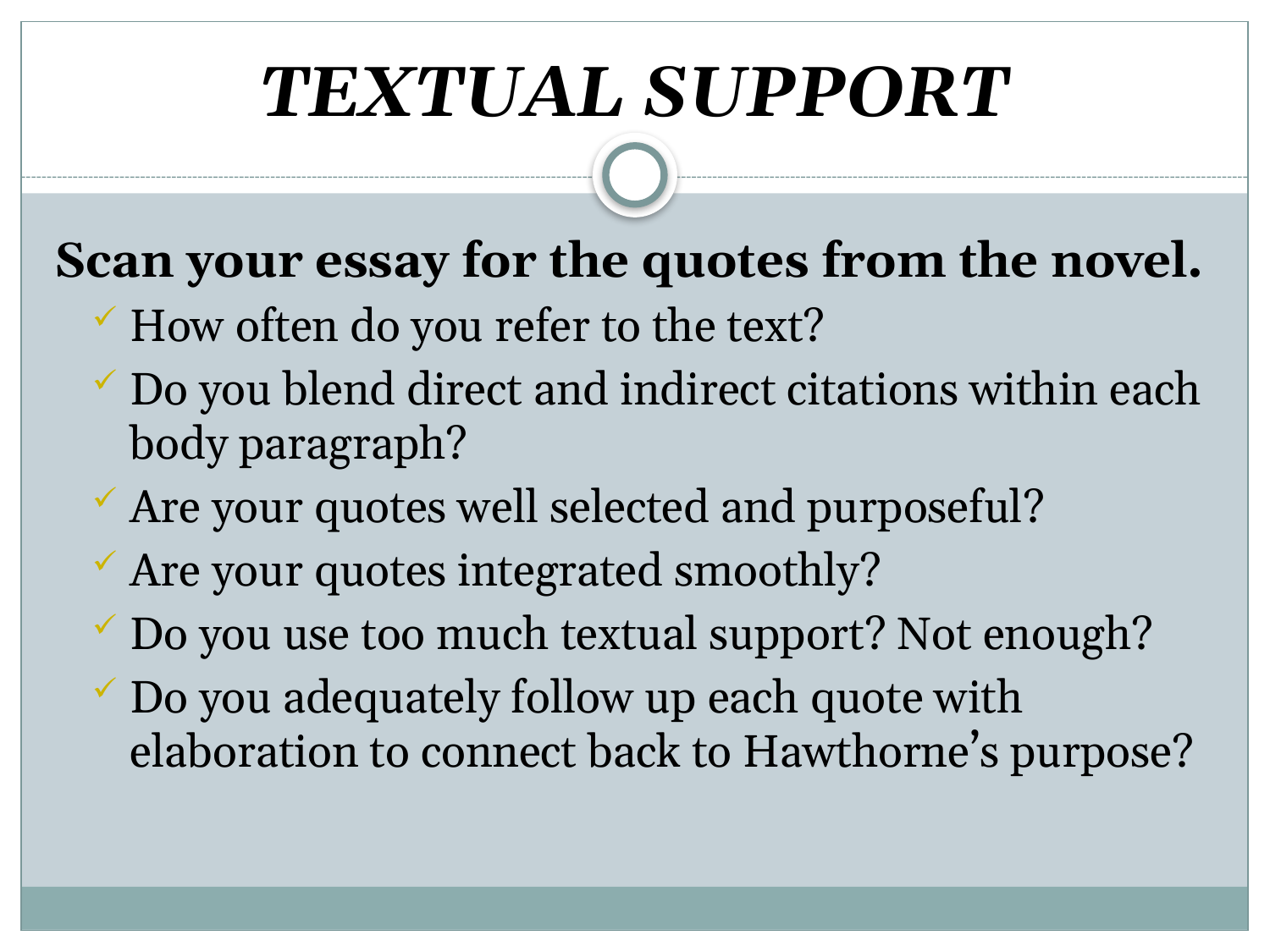

# TEXTUAL SUPPORT
Scan your essay for the quotes from the novel.
How often do you refer to the text?
Do you blend direct and indirect citations within each body paragraph?
Are your quotes well selected and purposeful?
Are your quotes integrated smoothly?
Do you use too much textual support? Not enough?
Do you adequately follow up each quote with elaboration to connect back to Hawthorne’s purpose?